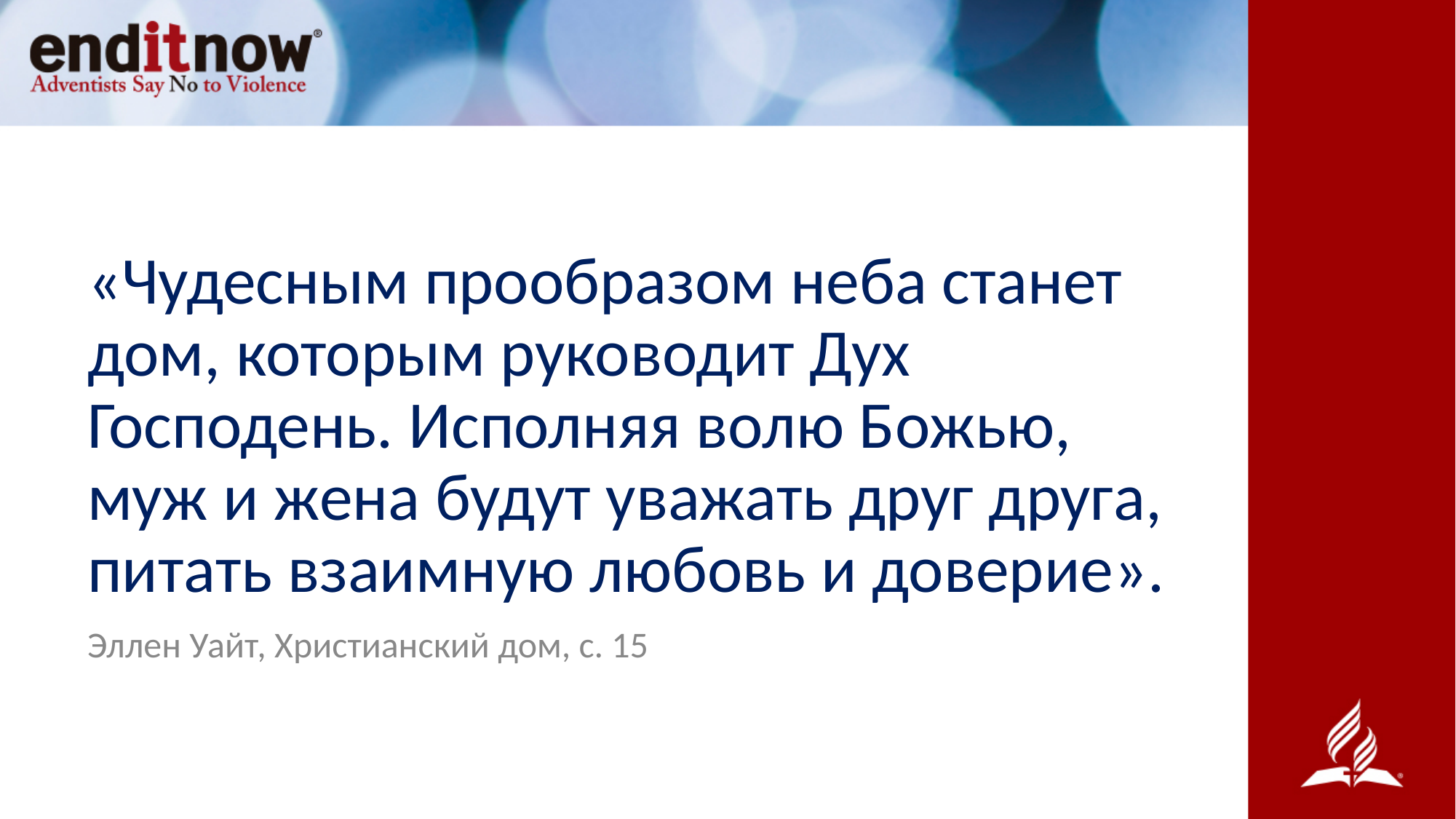

# «Чудесным прообразом неба станет дом, которым руководит Дух Господень. Исполняя волю Божью, муж и жена будут уважать друг друга, питать взаимную любовь и доверие».
Эллен Уайт, Христианский дом, с. 15